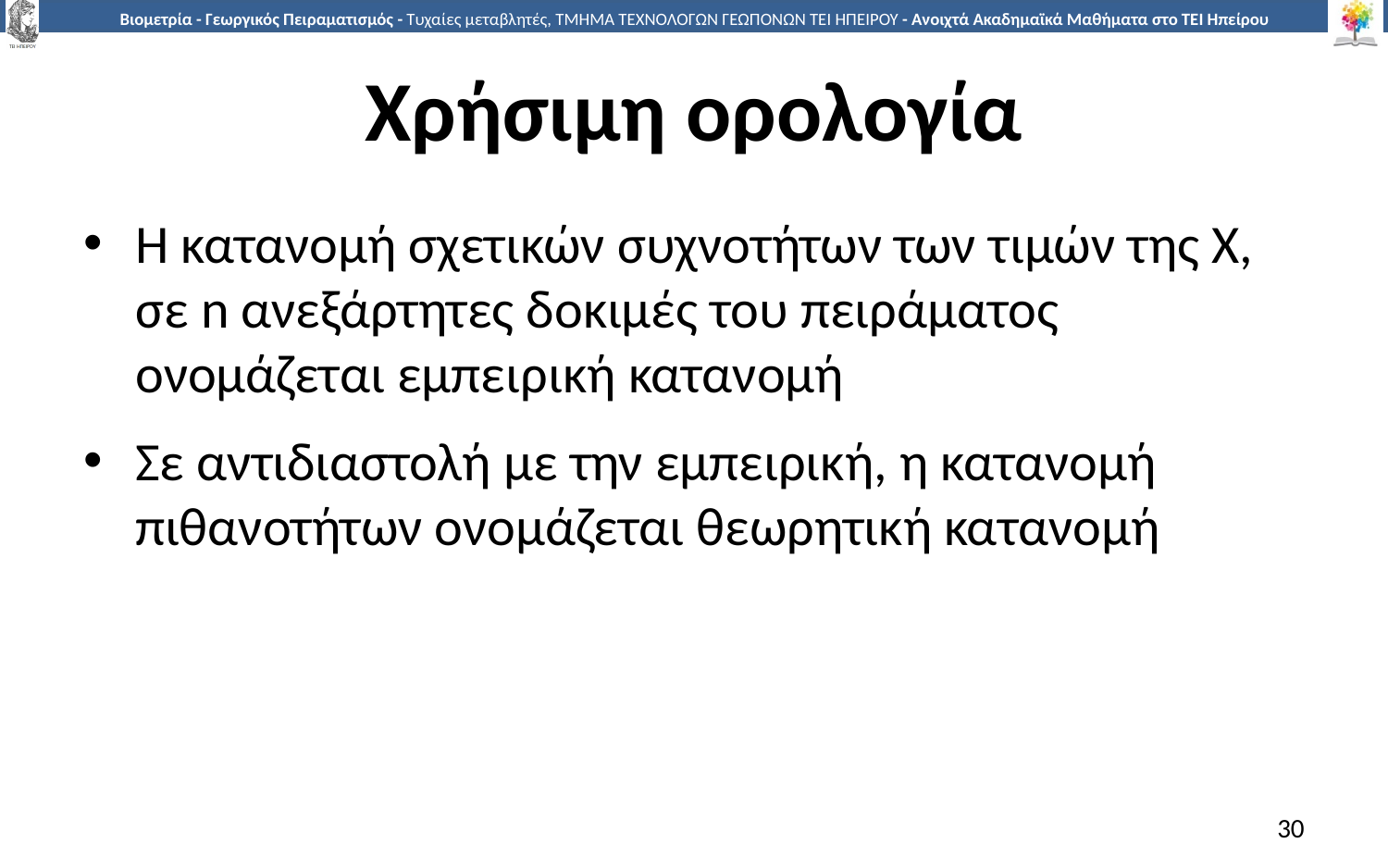

# Χρήσιμη ορολογία
Η κατανομή σχετικών συχνοτήτων των τιμών της Χ, σε n ανεξάρτητες δοκιμές του πειράματος ονομάζεται εμπειρική κατανομή
Σε αντιδιαστολή με την εμπειρική, η κατανομή πιθανοτήτων ονομάζεται θεωρητική κατανομή

30